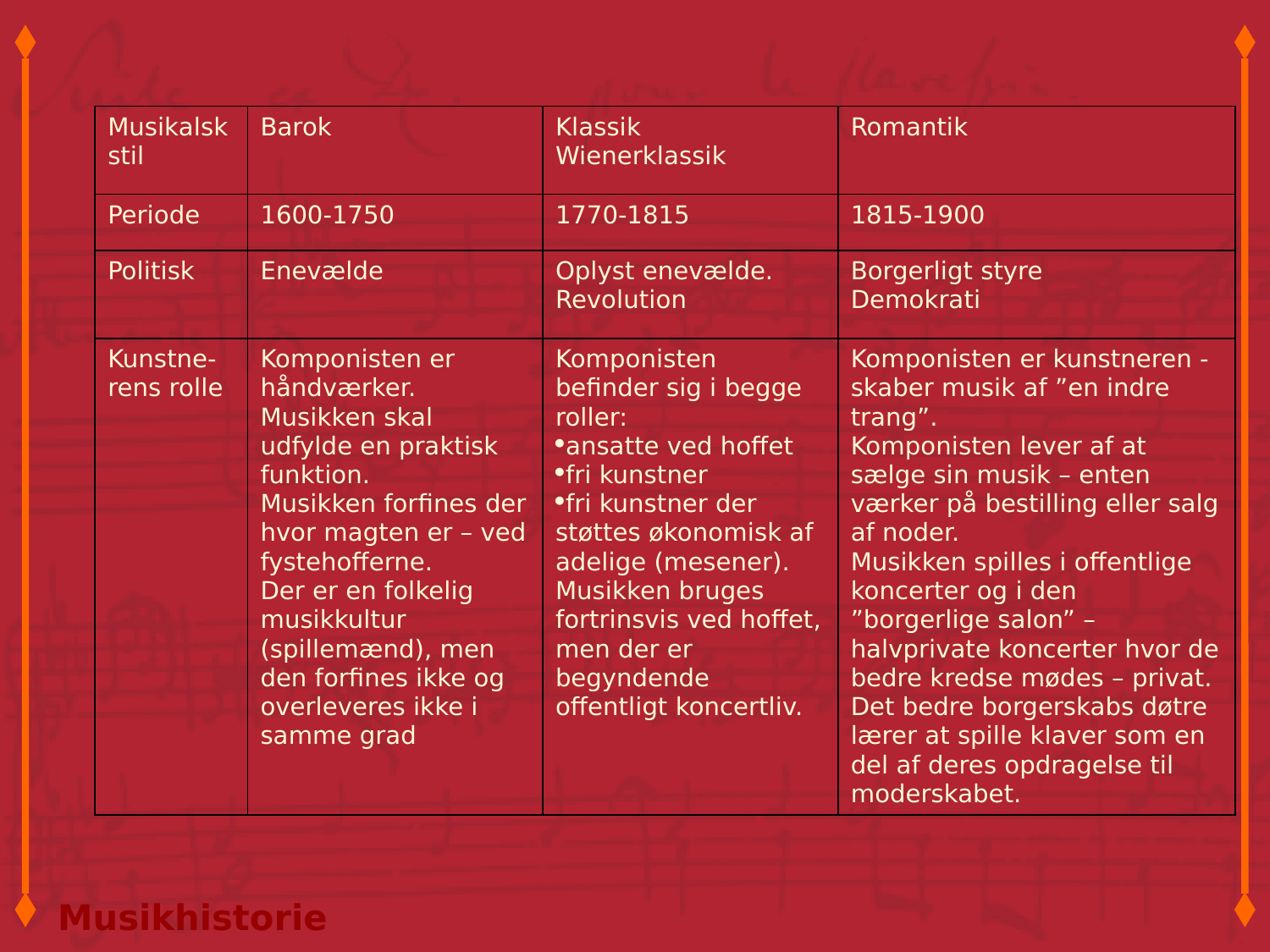

| Musikalsk stil | Barok | Klassik Wienerklassik | Romantik |
| --- | --- | --- | --- |
| Periode | 1600-1750 | 1770-1815 | 1815-1900 |
| Politisk | Enevælde | Oplyst enevælde. Revolution | Borgerligt styre Demokrati |
| Kunstne- rens rolle | Komponisten er håndværker. Musikken skal udfylde en praktisk funktion. Musikken forfines der hvor magten er – ved fystehofferne. Der er en folkelig musikkultur (spillemænd), men den forfines ikke og overleveres ikke i samme grad | Komponisten befinder sig i begge roller: ansatte ved hoffet fri kunstner fri kunstner der støttes økonomisk af adelige (mesener). Musikken bruges fortrinsvis ved hoffet, men der er begyndende offentligt koncertliv. | Komponisten er kunstneren - skaber musik af ”en indre trang”. Komponisten lever af at sælge sin musik – enten værker på bestilling eller salg af noder. Musikken spilles i offentlige koncerter og i den ”borgerlige salon” – halvprivate koncerter hvor de bedre kredse mødes – privat. Det bedre borgerskabs døtre lærer at spille klaver som en del af deres opdragelse til moderskabet. |
Musikhistorie